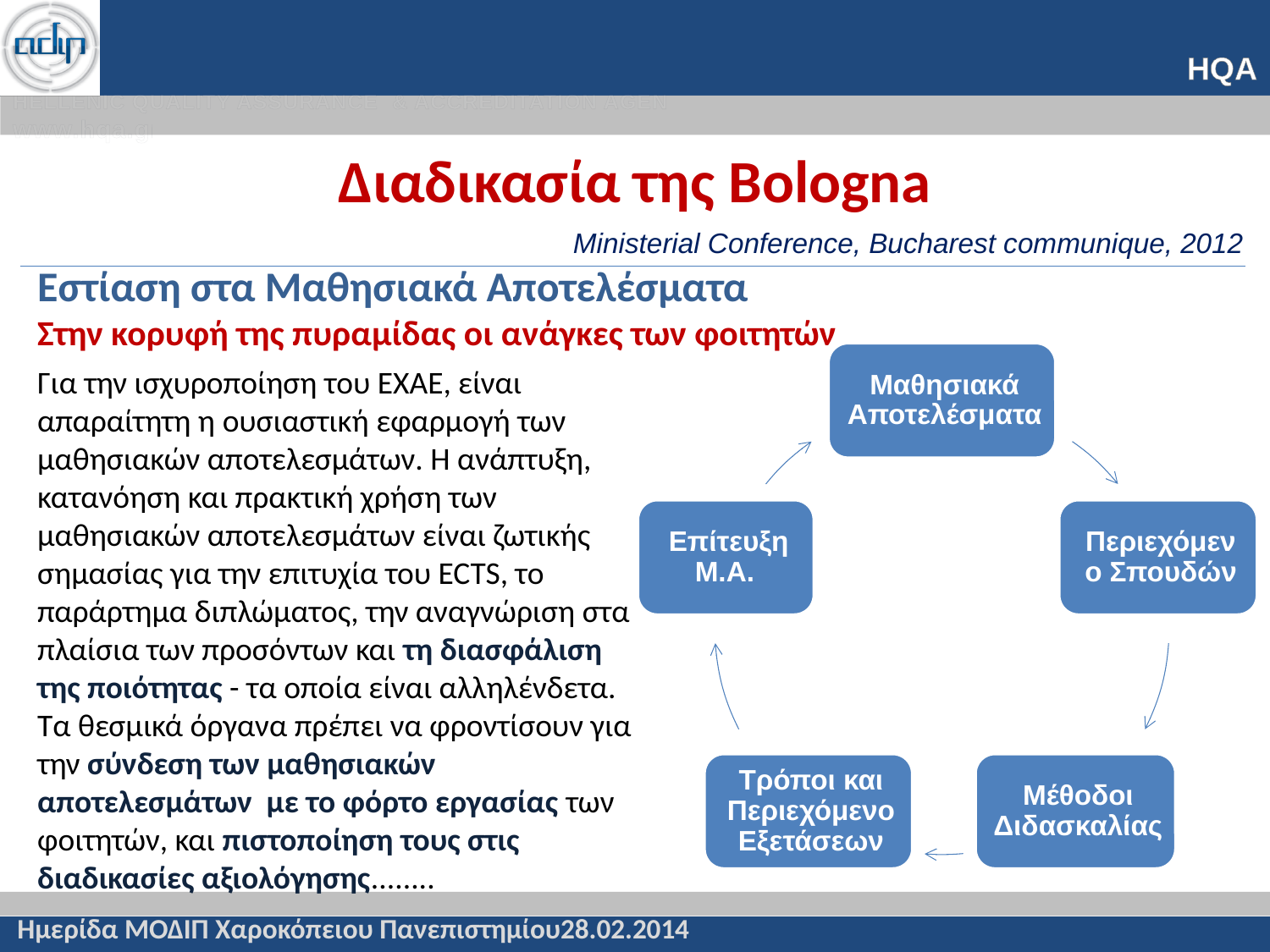

# Διαδικασία της Bologna
  Ministerial Conference, Bucharest communique, 2012
Εστίαση στα Μαθησιακά Αποτελέσματα
Στην κορυφή της πυραμίδας οι ανάγκες των φοιτητών
Μαθησιακά
Αποτελέσματα
Περιεχόμενο Σπουδών
Μέθοδοι Διδασκαλίας
Τρόποι και Περιεχόμενο Εξετάσεων
Επίτευξη Μ.Α.
Για την ισχυροποίηση του ΕΧΑΕ, είναι απαραίτητη η ουσιαστική εφαρμογή των μαθησιακών αποτελεσμάτων. Η ανάπτυξη, κατανόηση και πρακτική χρήση των μαθησιακών αποτελεσμάτων είναι ζωτικής σημασίας για την επιτυχία του ECTS, το παράρτημα διπλώματος, την αναγνώριση στα πλαίσια των προσόντων και τη διασφάλιση της ποιότητας - τα οποία είναι αλληλένδετα. Τα θεσμικά όργανα πρέπει να φροντίσουν για την σύνδεση των μαθησιακών αποτελεσμάτων  με το φόρτο εργασίας των φοιτητών, και πιστοποίηση τους στις διαδικασίες αξιολόγησης........
Ημερίδα ΜΟΔΙΠ Χαροκόπειου Πανεπιστημίου28.02.2014